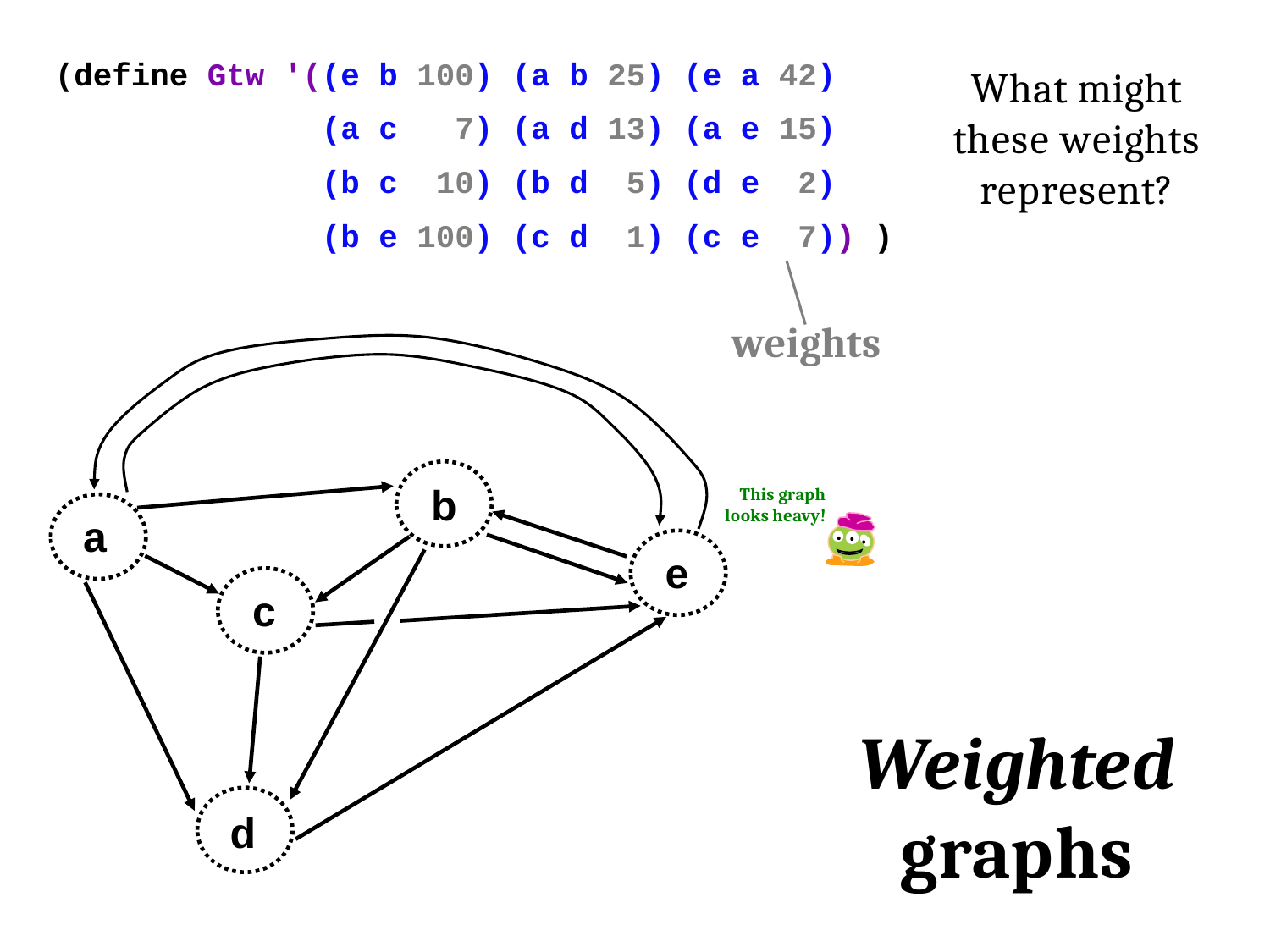

(define Gtw '((e b 100) (a b 25) (e a 42)
              (a c   7) (a d 13) (a e 15)
              (b c  10) (b d  5) (d e  2)
              (b e 100) (c d  1) (c e  7)) )
What might these weights represent?

weights

b
This graph looks heavy!

a

e

c

Weighted graphs

d